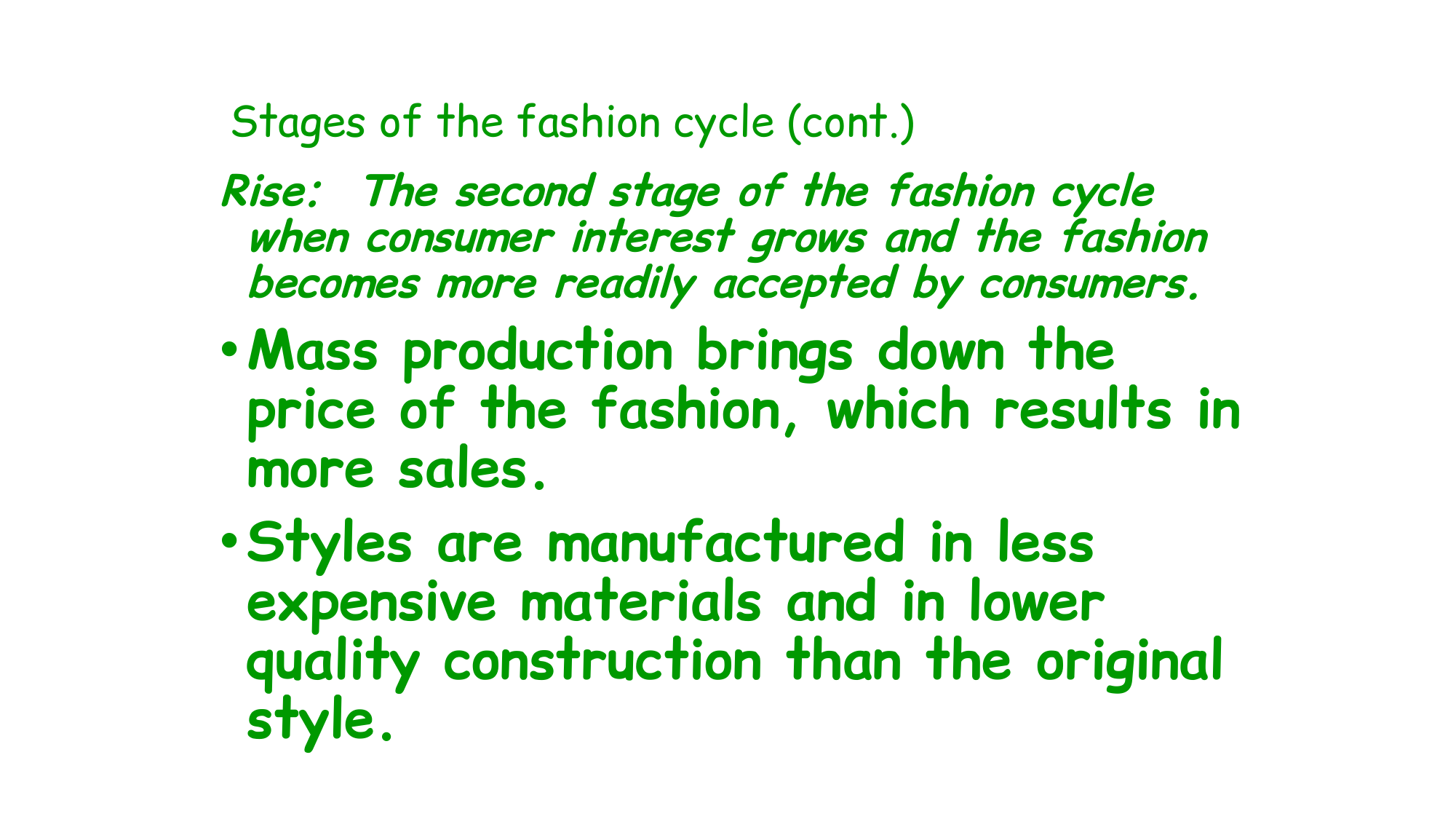

# Stages of the fashion cycle (cont.)
Rise:  The second stage of the fashion cycle when consumer interest grows and the fashion becomes more readily accepted by consumers.
Mass production brings down the price of the fashion, which results in more sales.
Styles are manufactured in less expensive materials and in lower quality construction than the original style.